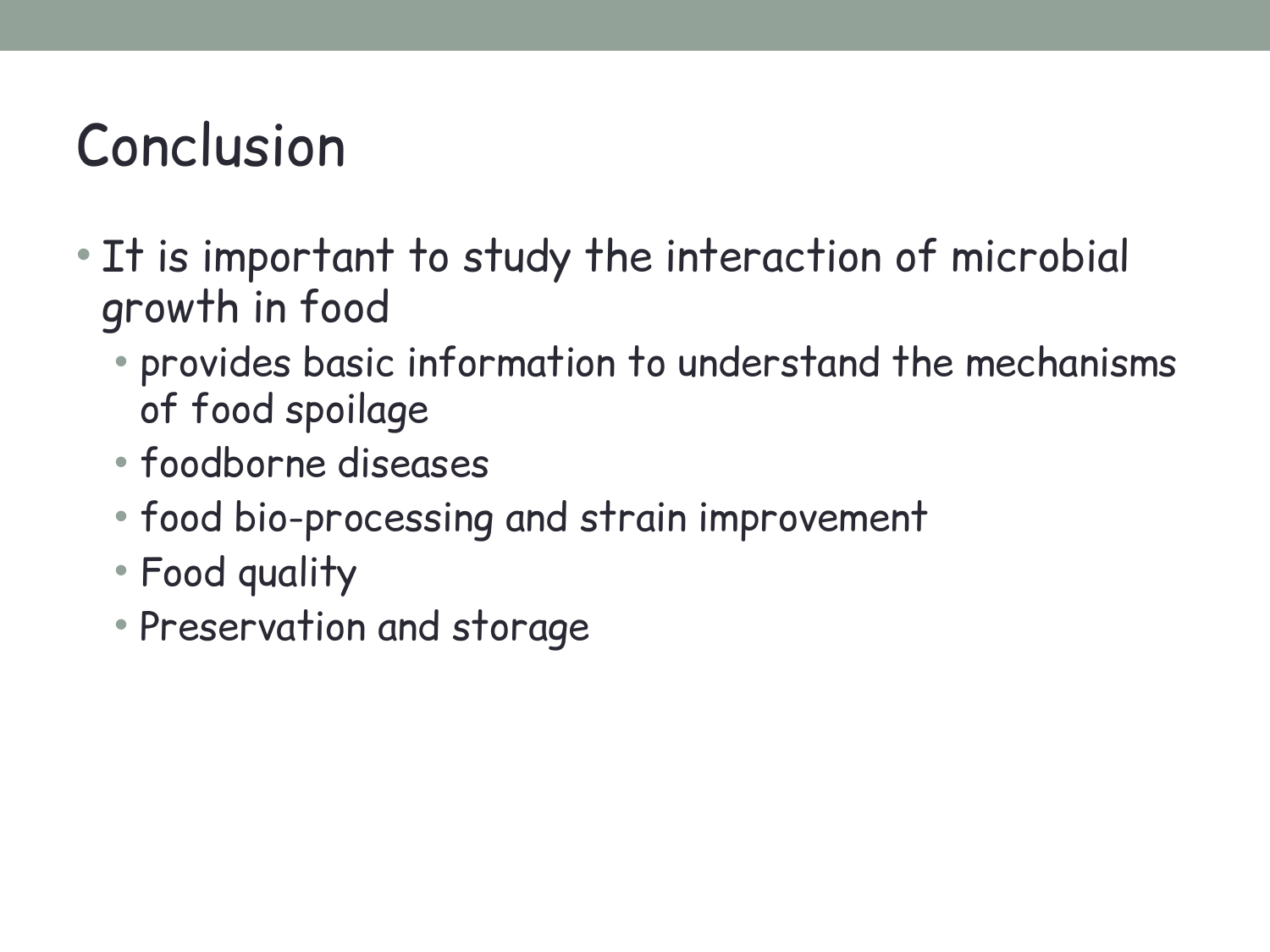

# Conclusion
It is important to study the interaction of microbial growth in food
provides basic information to understand the mechanisms of food spoilage
foodborne diseases
food bio-processing and strain improvement
Food quality
Preservation and storage